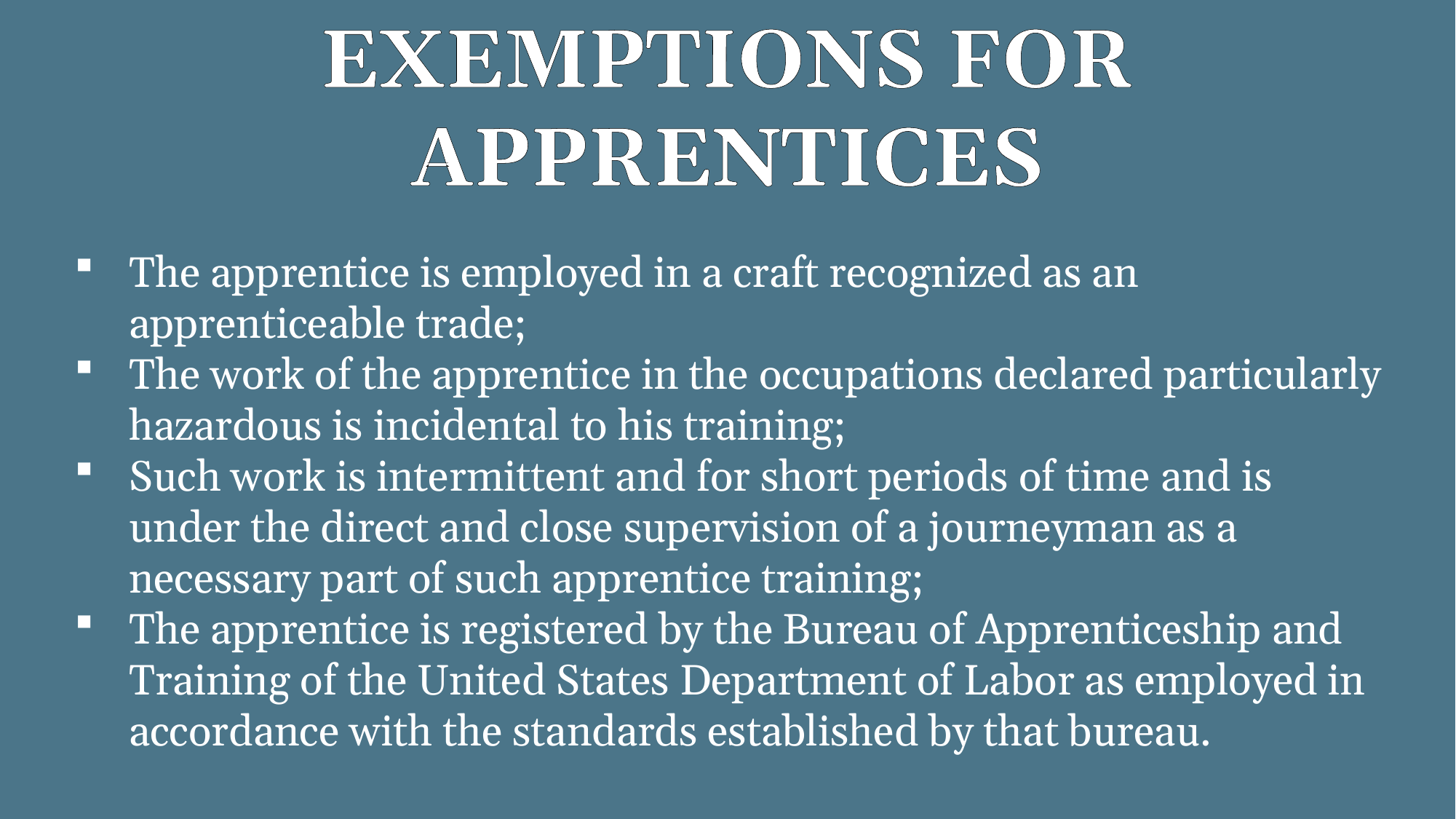

EXEMPTIONS FOR APPRENTICES

The apprentice is employed in a craft recognized as an apprenticeable trade;
The work of the apprentice in the occupations declared particularly hazardous is incidental to his training;
Such work is intermittent and for short periods of time and is under the direct and close supervision of a journeyman as a necessary part of such apprentice training;
The apprentice is registered by the Bureau of Apprenticeship and Training of the United States Department of Labor as employed in accordance with the standards established by that bureau.